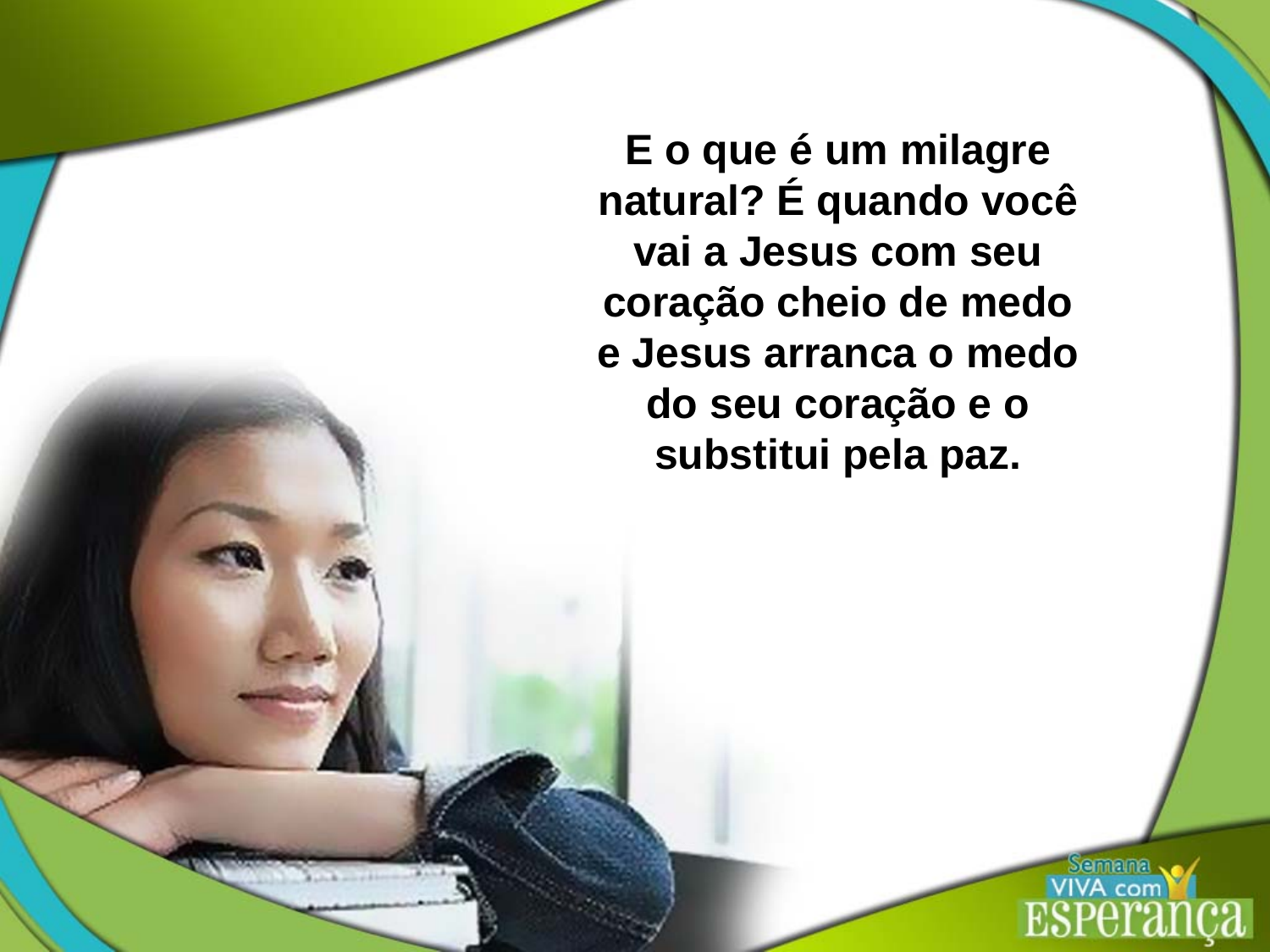

E o que é um milagre natural? É quando você vai a Jesus com seu
coração cheio de medo e Jesus arranca o medo do seu coração e o
substitui pela paz.